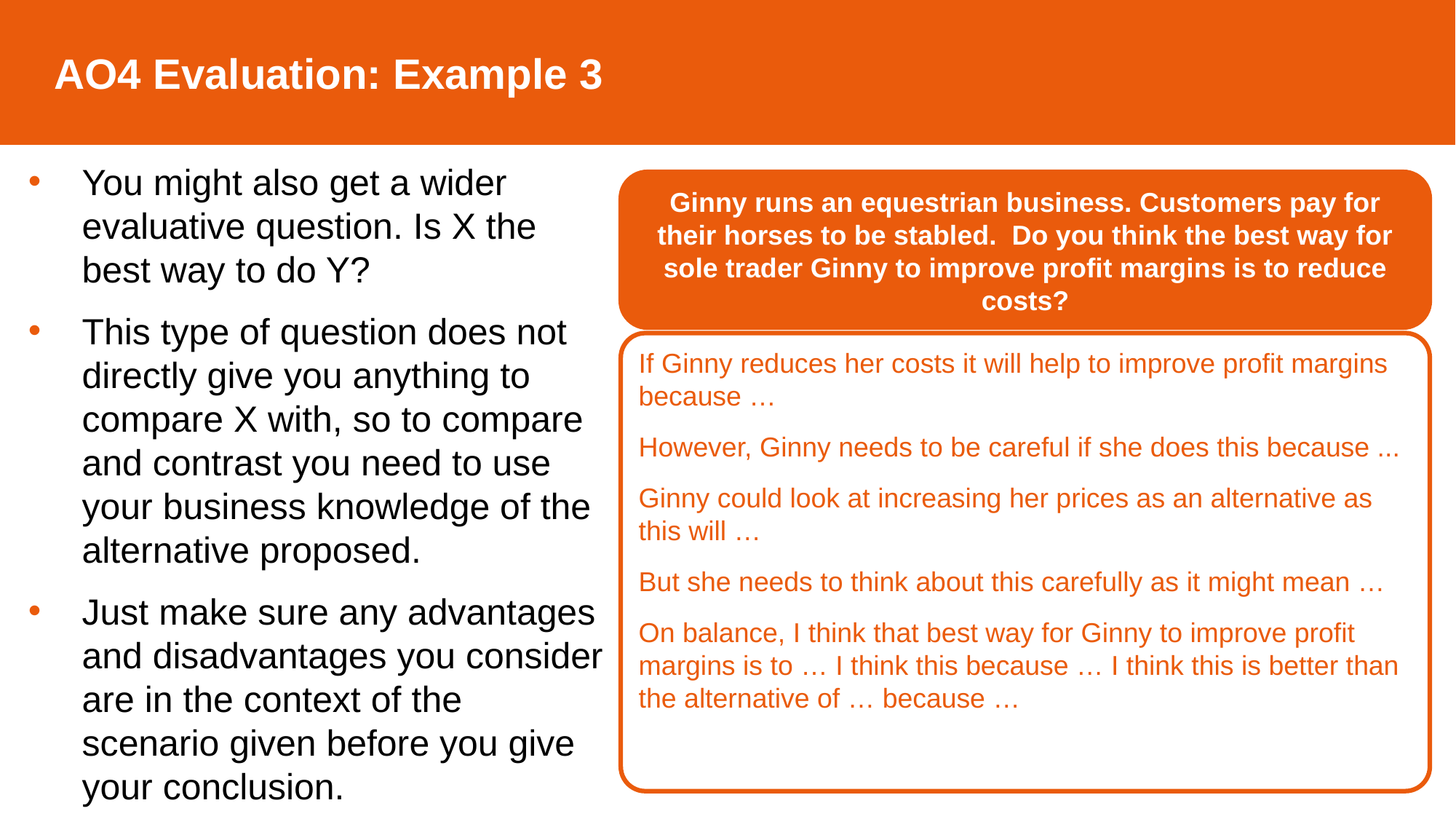

AO4 Evaluation: Example 3
You might also get a wider evaluative question. Is X the best way to do Y?
This type of question does not directly give you anything to compare X with, so to compare and contrast you need to use your business knowledge of the alternative proposed.
Just make sure any advantages and disadvantages you consider are in the context of the scenario given before you give your conclusion.
Ginny runs an equestrian business. Customers pay for their horses to be stabled.  Do you think the best way for sole trader Ginny to improve profit margins is to reduce costs?

If Ginny reduces her costs it will help to improve profit margins because …
However, Ginny needs to be careful if she does this because ...
Ginny could look at increasing her prices as an alternative as this will …
But she needs to think about this carefully as it might mean …
On balance, I think that best way for Ginny to improve profit margins is to … I think this because … I think this is better than the alternative of … because …